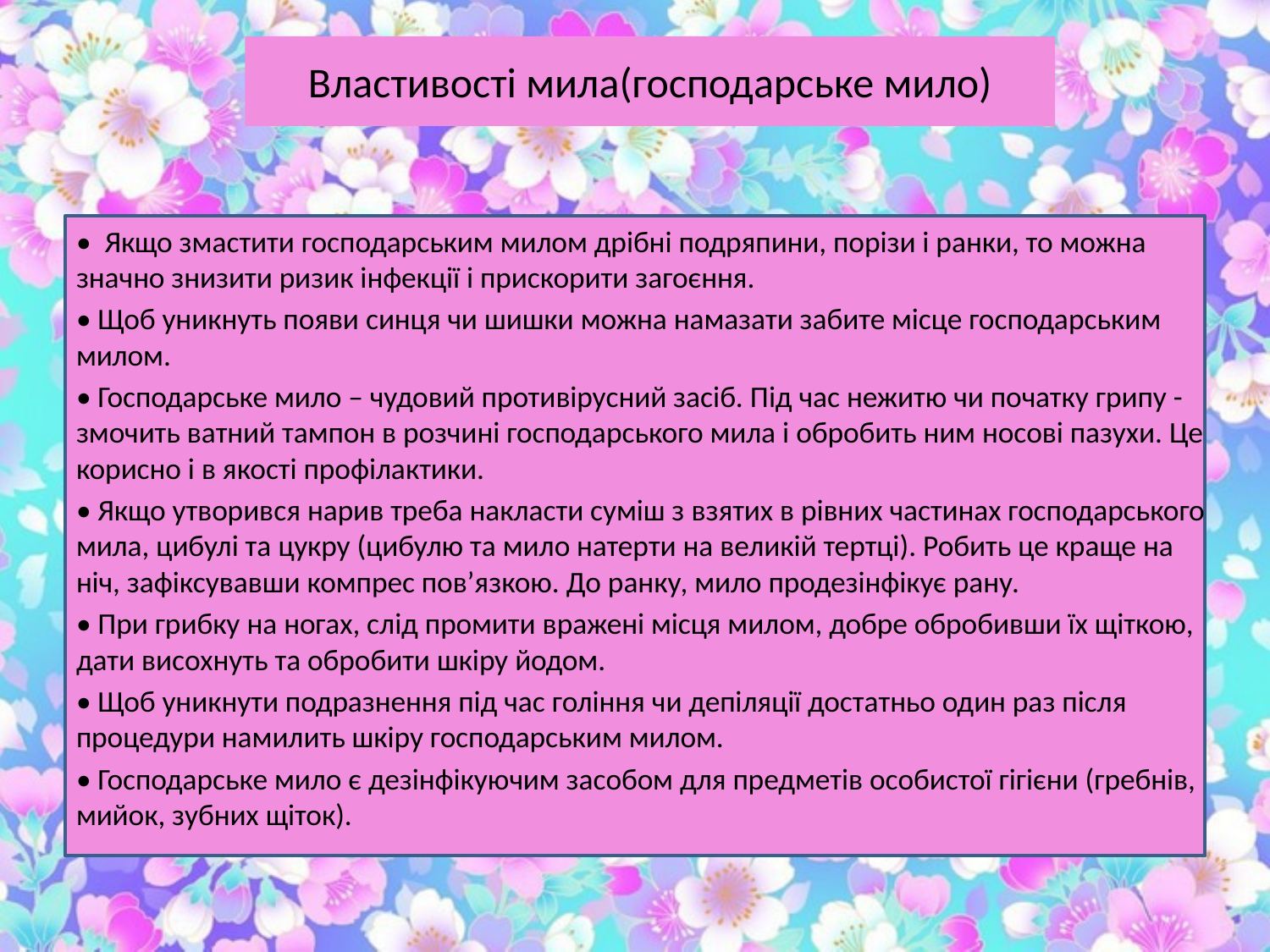

# Властивості мила(господарське мило)
•  Якщо змастити господарським милом дрібні подряпини, порізи і ранки, то можна значно знизити ризик інфекції і прискорити загоєння.
• Щоб уникнуть появи синця чи шишки можна намазати забите місце господарським милом.
• Господарське мило – чудовий противірусний засіб. Під час нежитю чи початку грипу -  змочить ватний тампон в розчині господарського мила і обробить ним носові пазухи. Це корисно і в якості профілактики.
• Якщо утворився нарив треба накласти суміш з взятих в рівних частинах господарського мила, цибулі та цукру (цибулю та мило натерти на великій тертці). Робить це краще на ніч, зафіксувавши компрес пов’язкою. До ранку, мило продезінфікує рану.
• При грибку на ногах, слід промити вражені місця милом, добре обробивши їх щіткою, дати висохнуть та обробити шкіру йодом.
• Щоб уникнути подразнення під час гоління чи депіляції достатньо один раз після процедури намилить шкіру господарським милом.
• Господарське мило є дезінфікуючим засобом для предметів особистої гігієни (гребнів, мийок, зубних щіток).